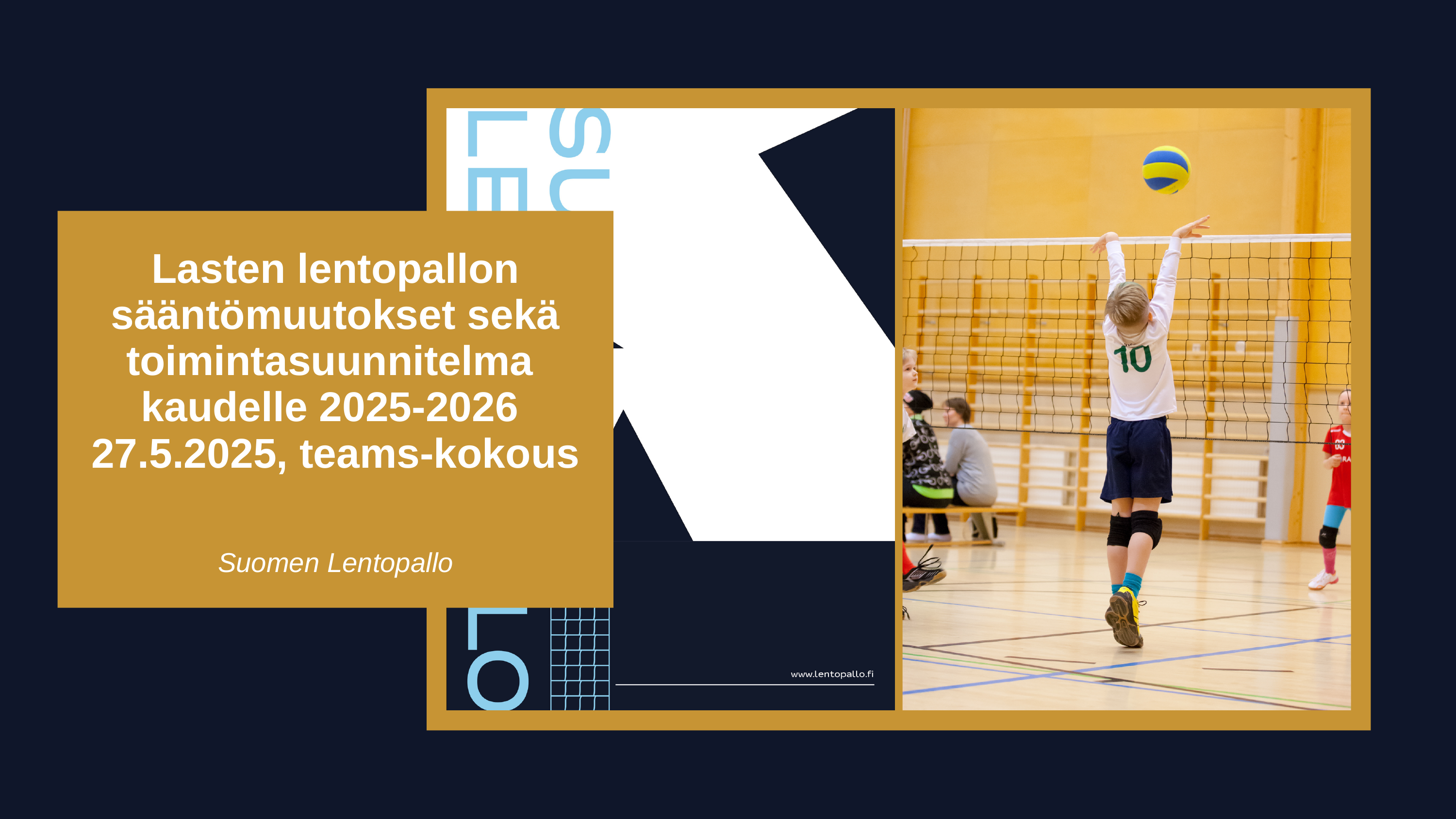

Lasten lentopallon sääntömuutokset sekä toimintasuunnitelma
kaudelle 2025-2026
27.5.2025, teams-kokous
Suomen Lentopallo